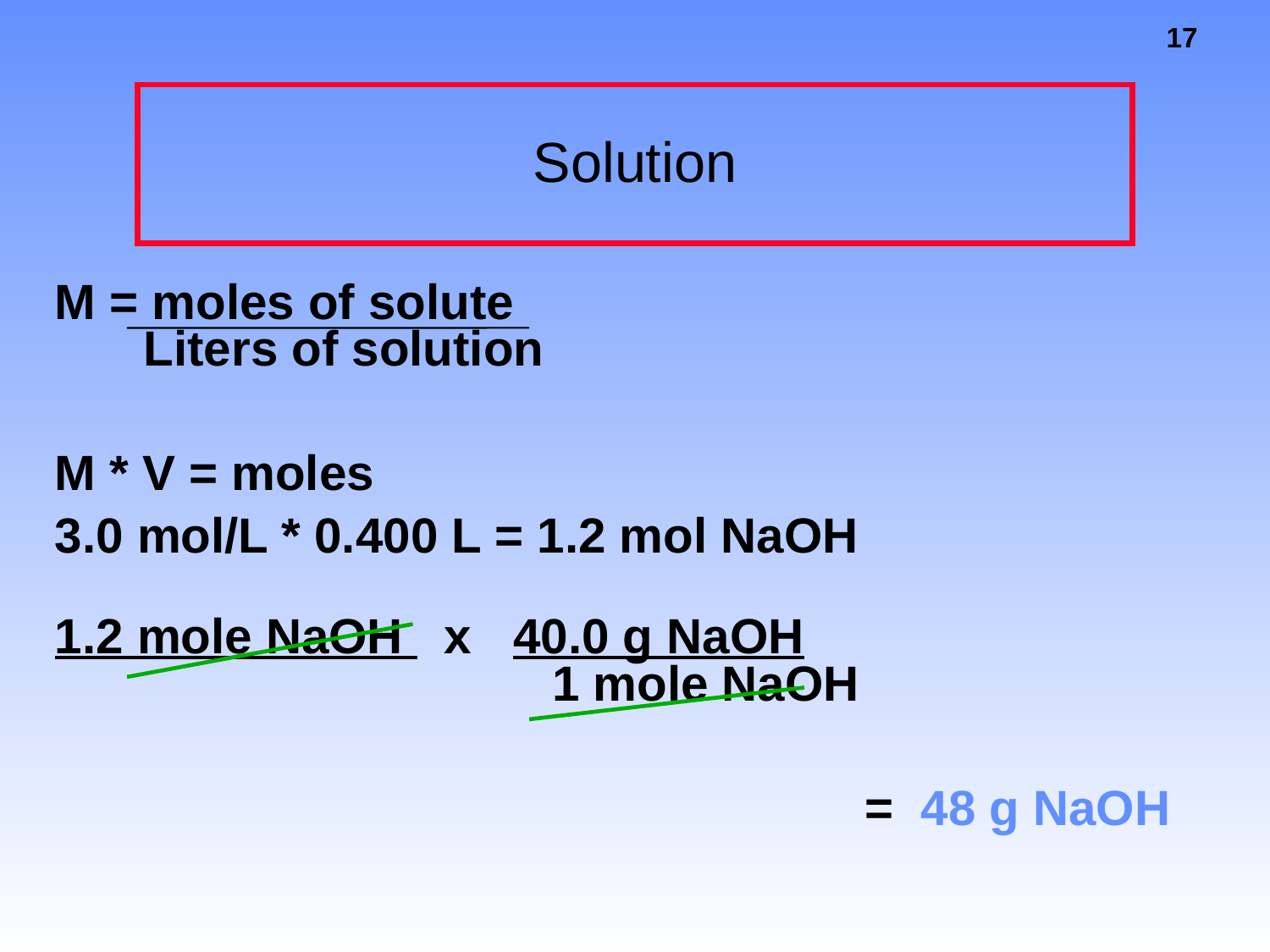

# Solution
M = moles of solute
   Liters of solution

M * V = moles
3.0 mol/L * 0.400 L = 1.2 mol NaOH

1.2 mole NaOH   x   40.0 g NaOH  	  		       			     1 mole NaOH

							=  48 g NaOH